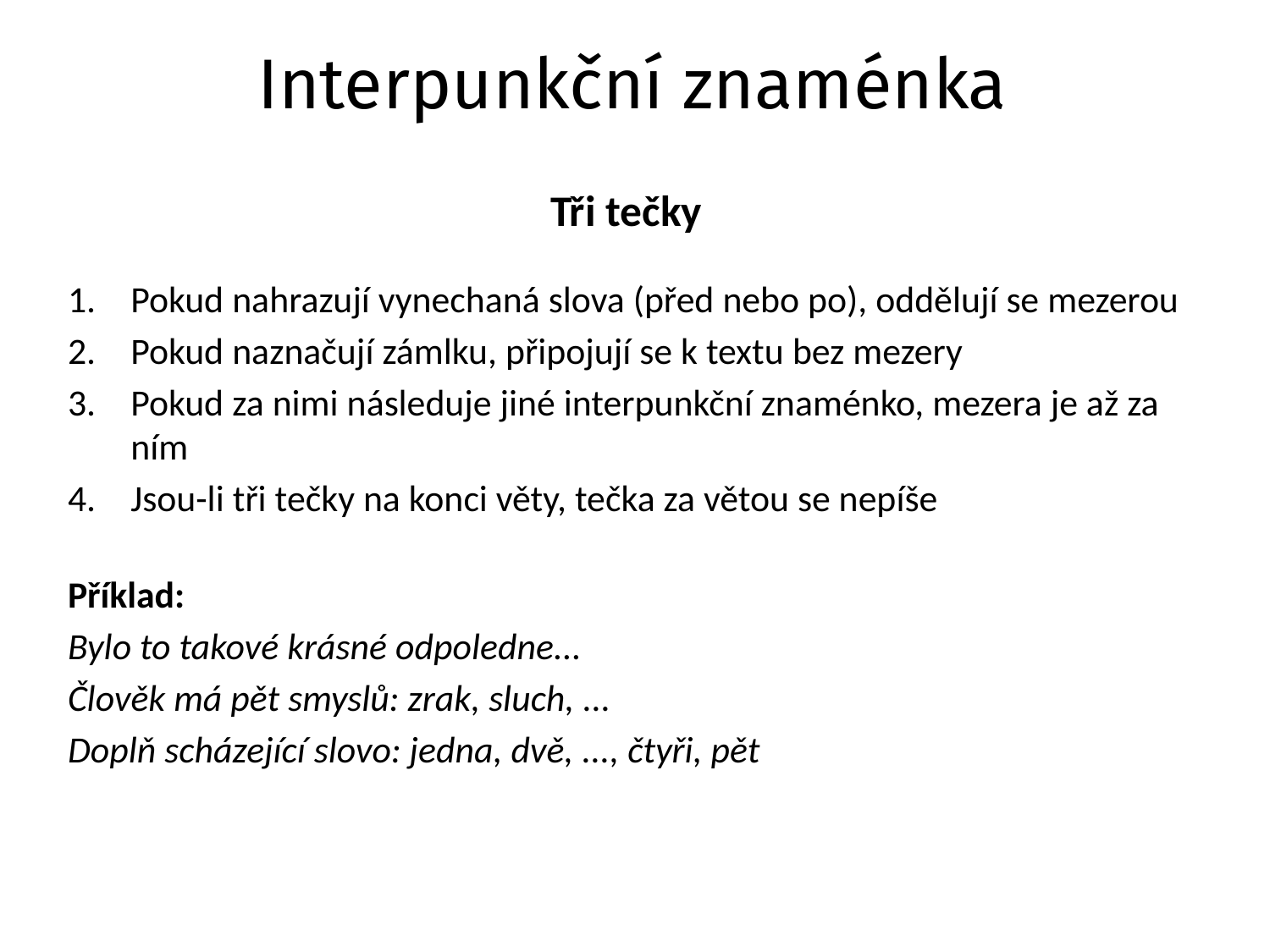

# Interpunkční znaménka
Tři tečky

Pokud nahrazují vynechaná slova (před nebo po), oddělují se mezerou
Pokud naznačují zámlku, připojují se k textu bez mezery
Pokud za nimi následuje jiné interpunkční znaménko, mezera je až za ním
Jsou-li tři tečky na konci věty, tečka za větou se nepíše
Příklad:
Bylo to takové krásné odpoledne...
Člověk má pět smyslů: zrak, sluch, ...
Doplň scházející slovo: jedna, dvě, ..., čtyři, pět